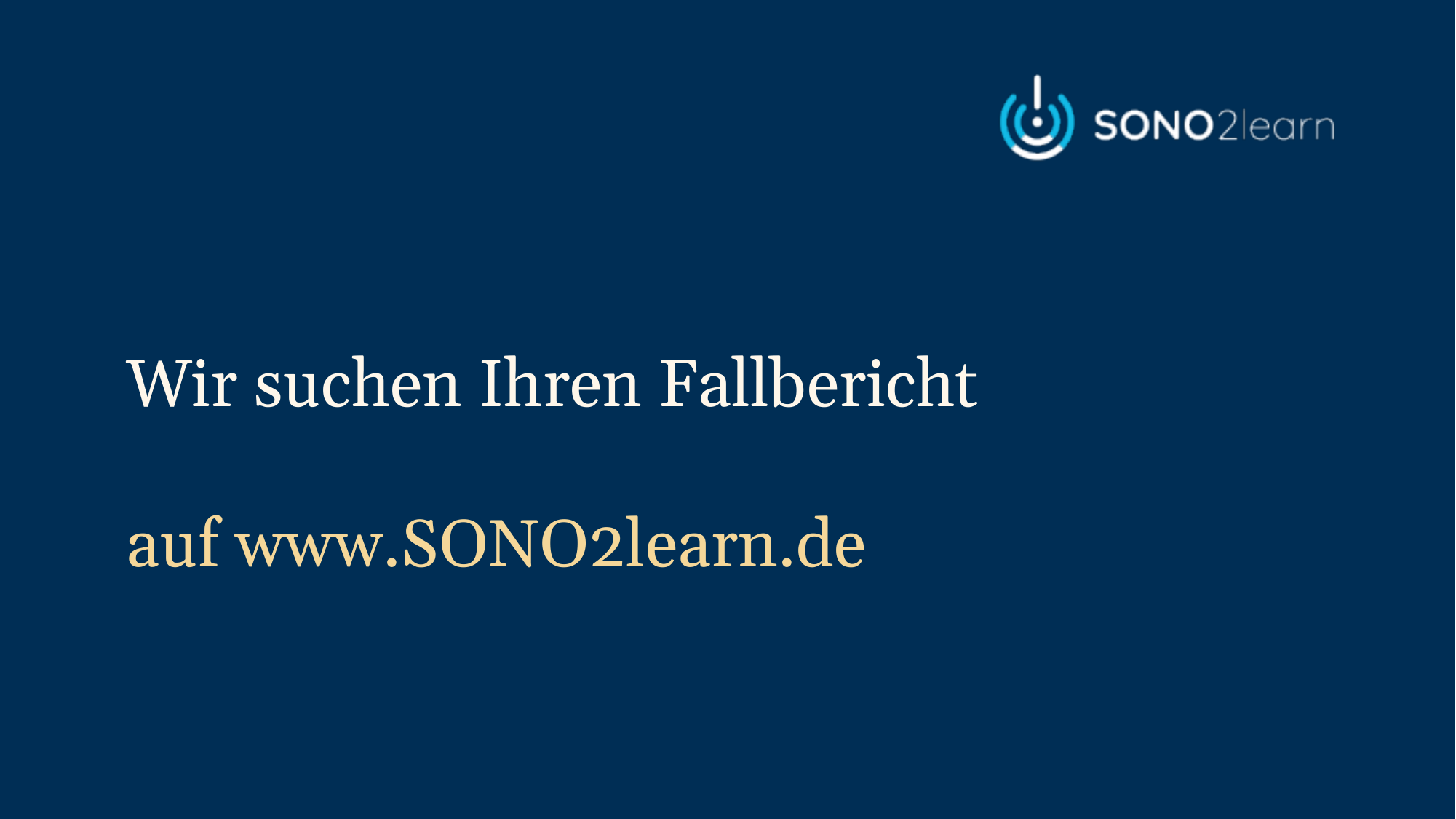

# Wir suchen Ihren Fallbericht

auf www.SONO2learn.de